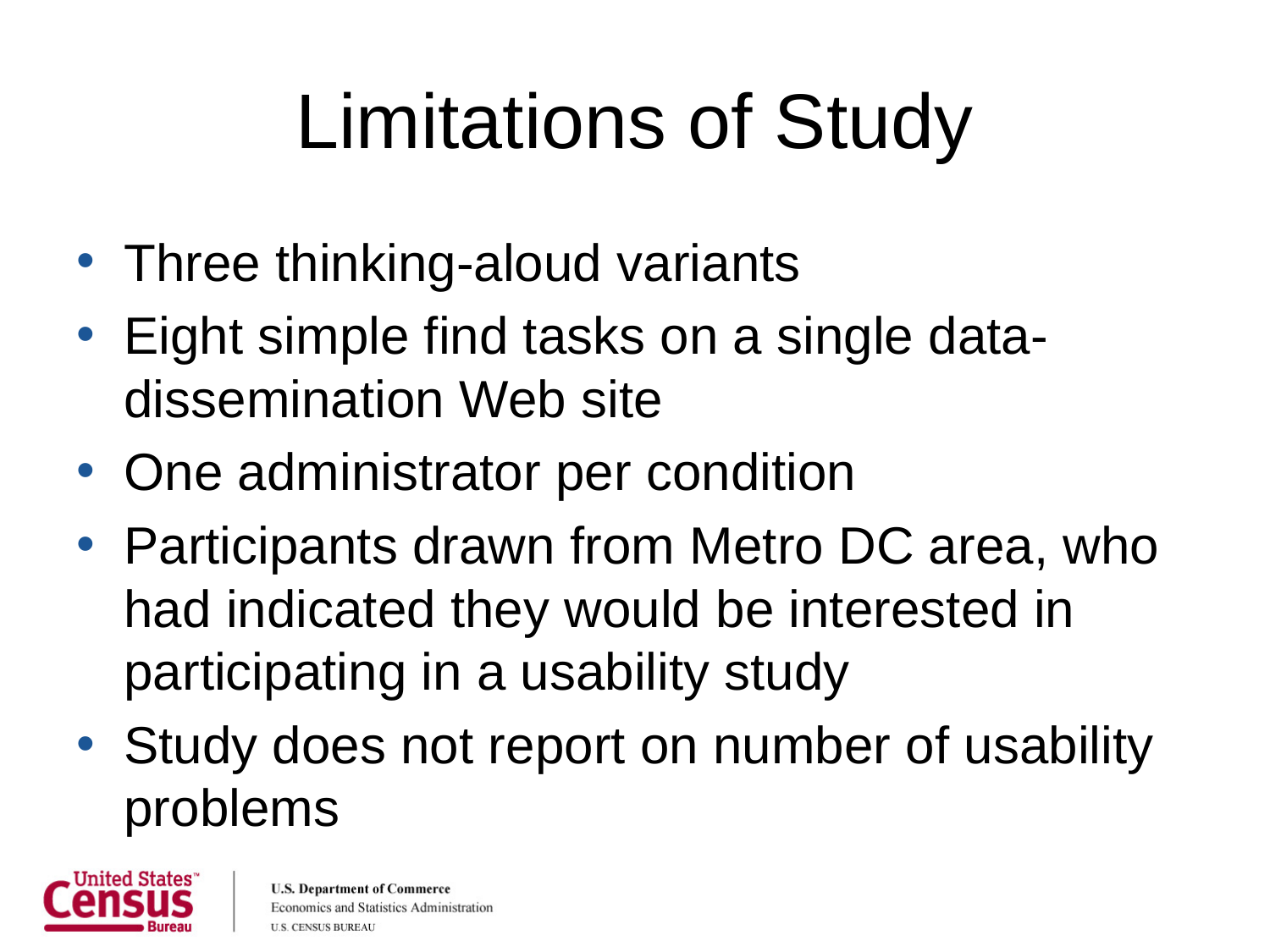

# Limitations of Study
Three thinking-aloud variants
Eight simple find tasks on a single data-dissemination Web site
One administrator per condition
Participants drawn from Metro DC area, who had indicated they would be interested in participating in a usability study
Study does not report on number of usability problems